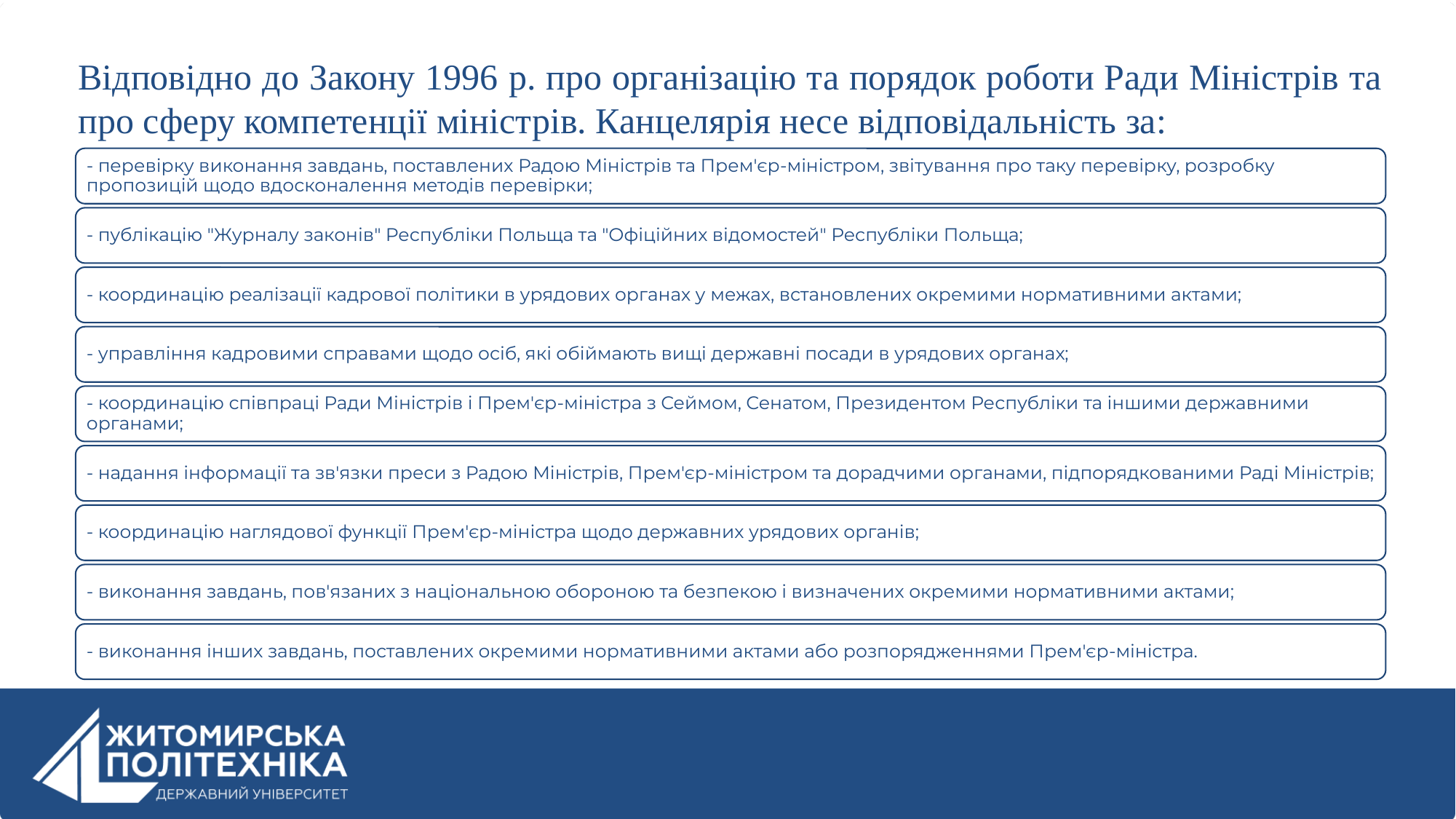

Відповідно до Закону 1996 р. про організацію та порядок роботи Ради Міністрів та про сферу компетенції міністрів. Канцелярія несе відповідальність за:
- перевірку виконання завдань, поставлених Радою Міністрів та Прем'єр-міністром, звітування про таку перевірку, розробку пропозицій щодо вдосконалення методів перевірки;
- публікацію "Журналу законів" Республіки Польща та "Офіційних відомостей" Республіки Польща;
- координацію реалізації кадрової політики в урядових органах у межах, встановлених окремими нормативними актами;
- управління кадровими справами щодо осіб, які обіймають вищі державні посади в урядових органах;
- координацію співпраці Ради Міністрів і Прем'єр-міністра з Сеймом, Сенатом, Президентом Республіки та іншими державними органами;
- надання інформації та зв'язки преси з Радою Міністрів, Прем'єр-міністром та дорадчими органами, підпорядкованими Раді Міністрів;
- координацію наглядової функції Прем'єр-міністра щодо державних урядових органів;
- виконання завдань, пов'язаних з національною обороною та безпекою і визначених окремими нормативними актами;
- виконання інших завдань, поставлених окремими нормативними актами або розпорядженнями Прем'єр-міністра.